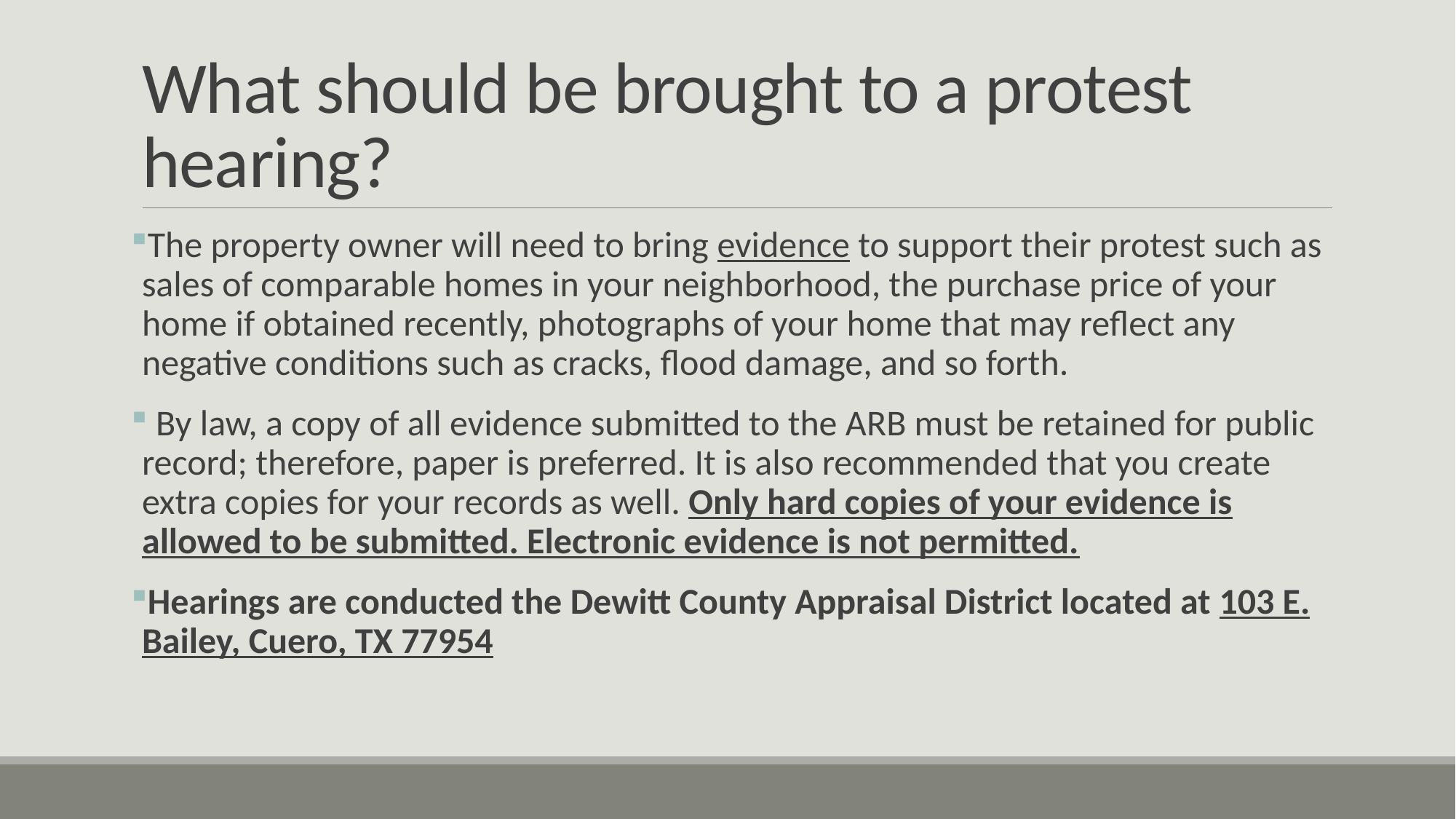

# What should be brought to a protest hearing?
The property owner will need to bring evidence to support their protest such as sales of comparable homes in your neighborhood, the purchase price of your home if obtained recently, photographs of your home that may reflect any negative conditions such as cracks, flood damage, and so forth.
 By law, a copy of all evidence submitted to the ARB must be retained for public record; therefore, paper is preferred. It is also recommended that you create extra copies for your records as well. Only hard copies of your evidence is allowed to be submitted. Electronic evidence is not permitted.
Hearings are conducted the Dewitt County Appraisal District located at 103 E. Bailey, Cuero, TX 77954